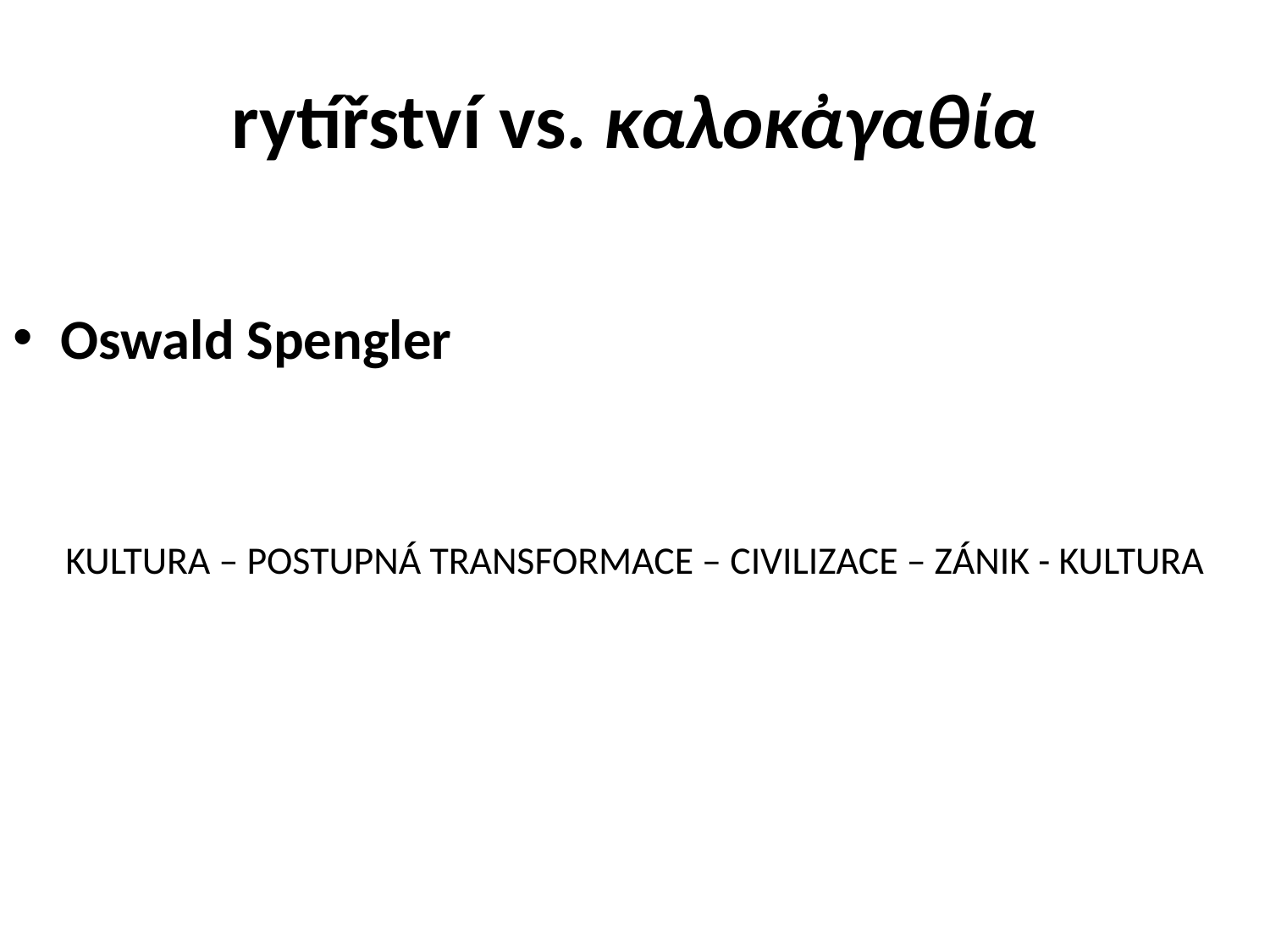

# rytířství vs. καλοκἀγαθία
Oswald Spengler

KULTURA – POSTUPNÁ TRANSFORMACE – CIVILIZACE – ZÁNIK - KULTURA